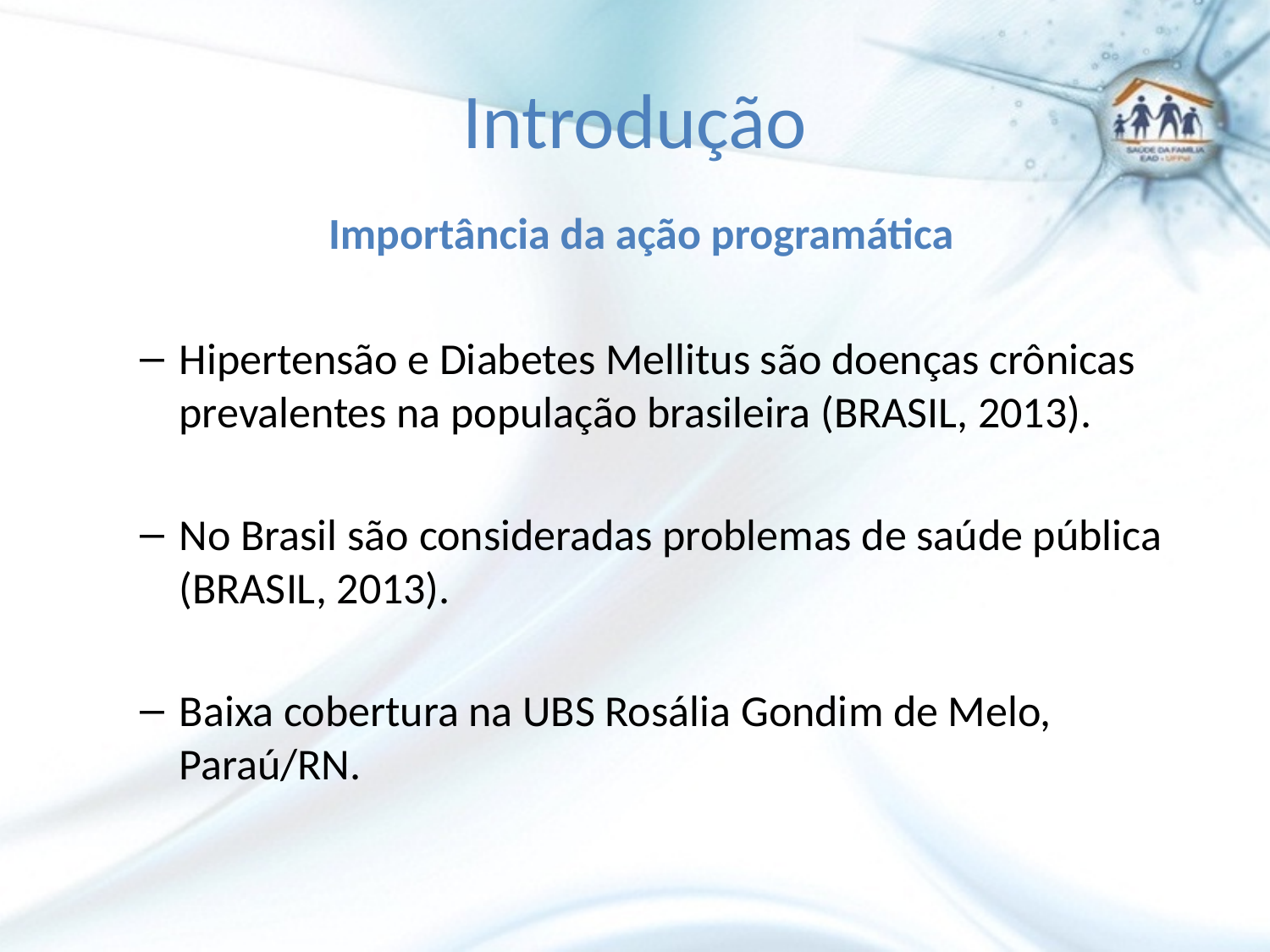

# Introdução
 Importância da ação programática

Hipertensão e Diabetes Mellitus são doenças crônicas prevalentes na população brasileira (BRASIL, 2013).

No Brasil são consideradas problemas de saúde pública (BRASIL, 2013).

Baixa cobertura na UBS Rosália Gondim de Melo, Paraú/RN.